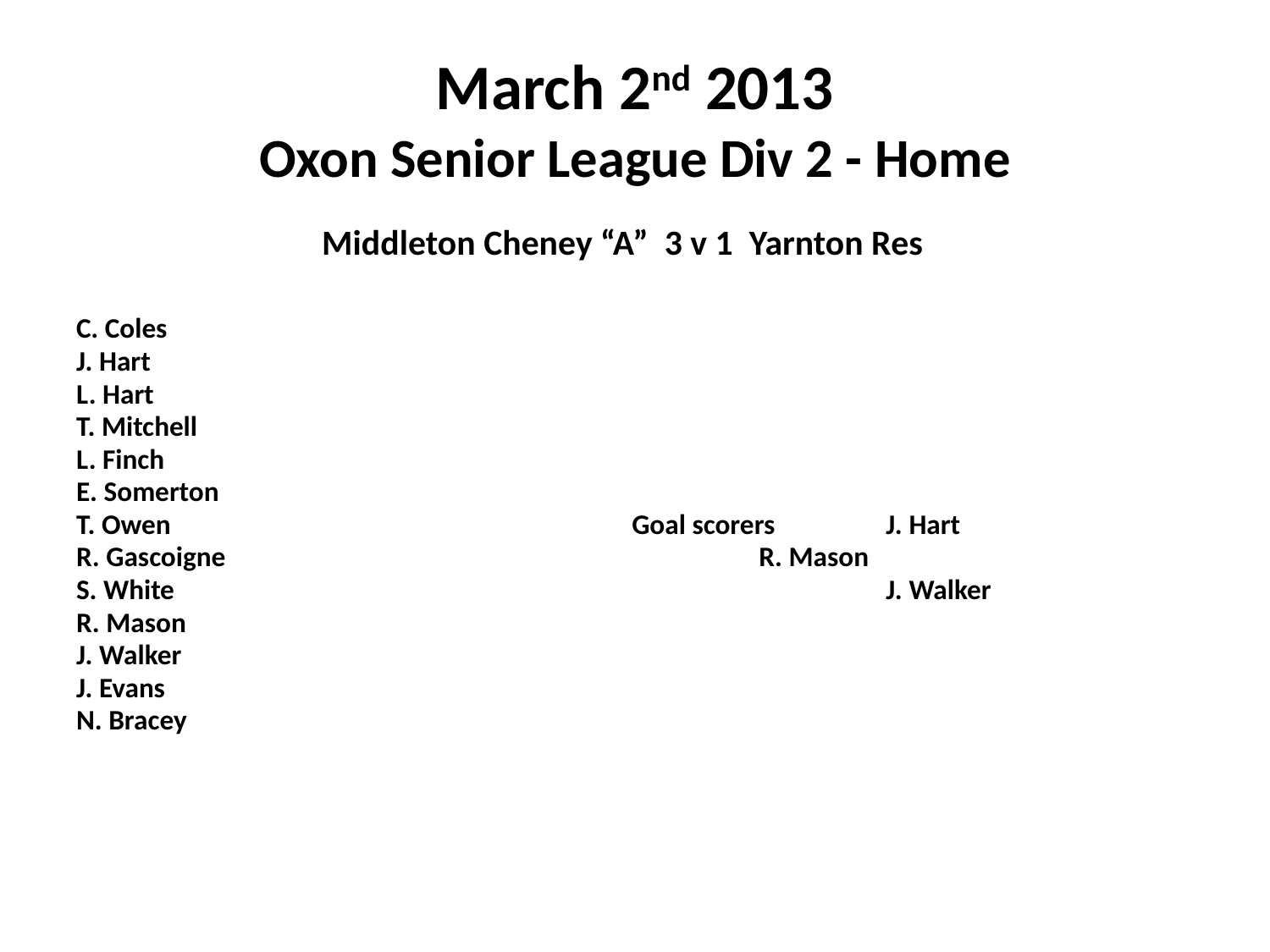

# March 2nd 2013 Oxon Senior League Div 2 - Home
    Middleton Cheney “A”  3 v 1  Yarnton Res

C. Coles
J. Hart
L. Hart
T. Mitchell
L. Finch
E. Somerton
T. Owen				Goal scorers	J. Hart
R. Gascoigne					R. Mason
S. White						J. Walker
R. Mason
J. Walker
J. Evans
N. Bracey